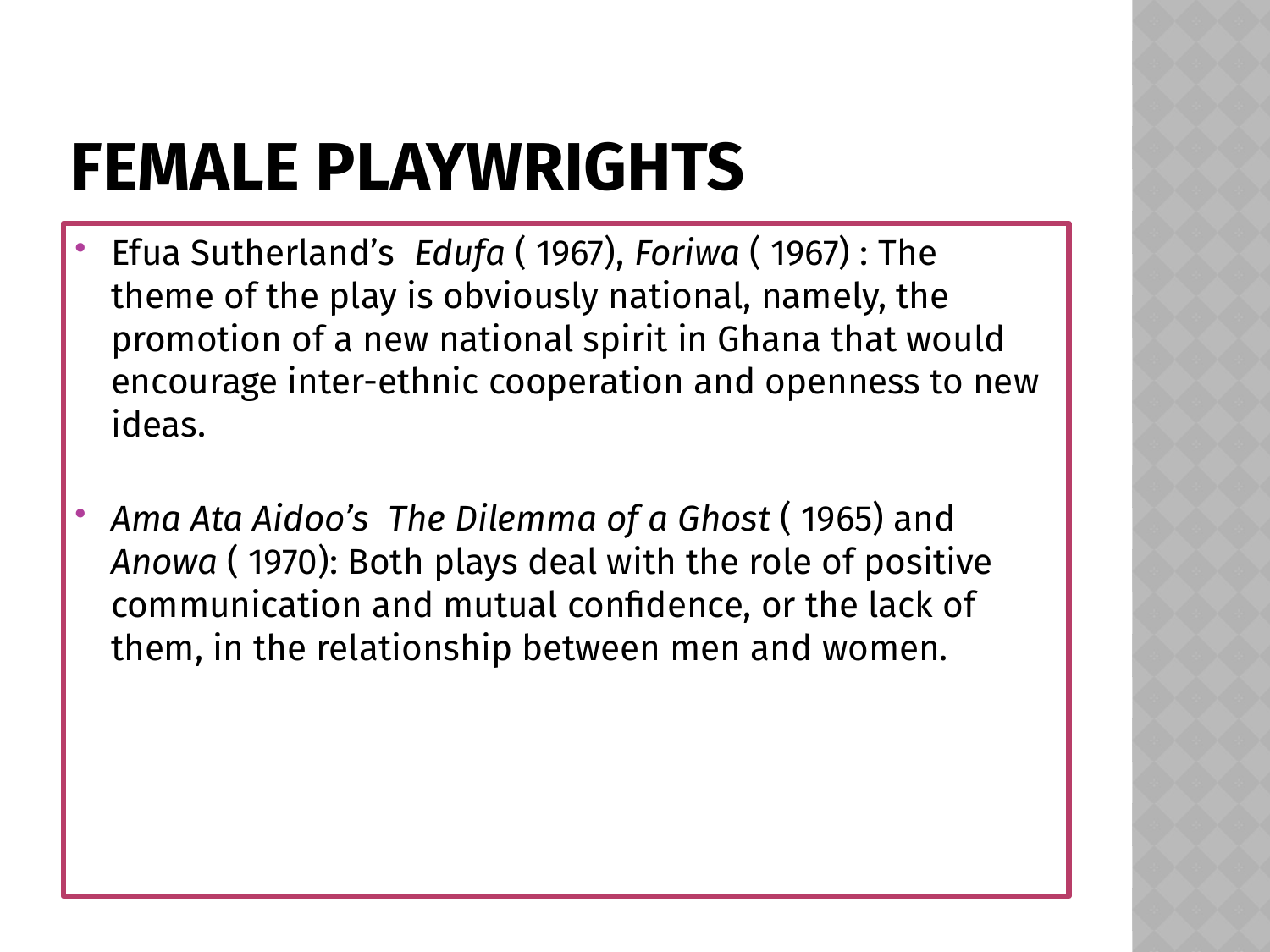

# Female playwrights
Efua Sutherland’s  Edufa ( 1967), Foriwa ( 1967) : The
theme of the play is obviously national, namely, the promotion of a new national spirit in Ghana that would encourage inter-ethnic cooperation and openness to new ideas.
Ama Ata Aidoo’s  The Dilemma of a Ghost ( 1965) and Anowa ( 1970): Both plays deal with the role of positive communication and mutual confidence, or the lack of them, in the relationship between men and women.